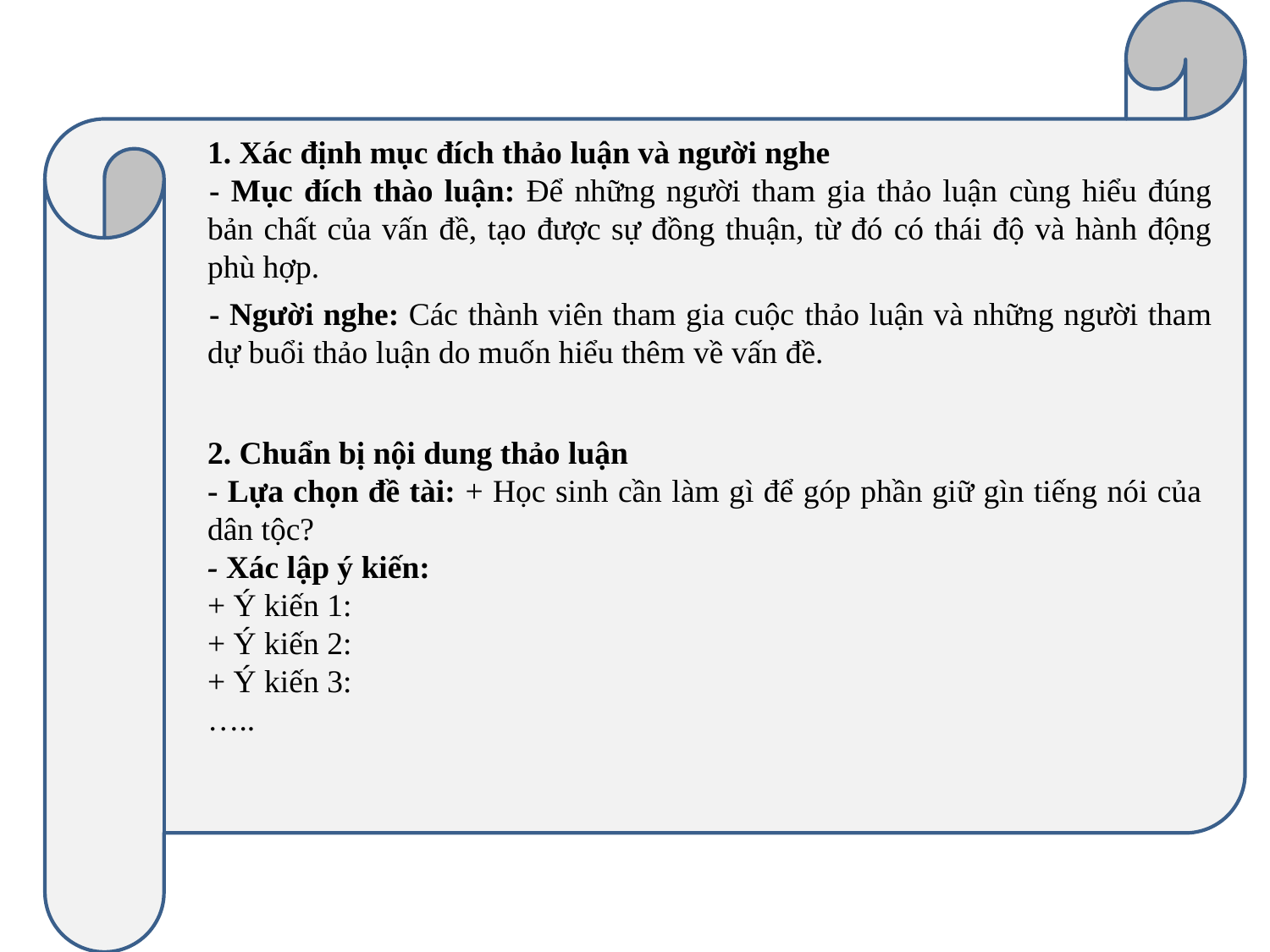

1. Xác định mục đích thảo luận và người nghe
- Mục đích thào luận: Để những người tham gia thảo luận cùng hiểu đúng bản chất của vấn đề, tạo được sự đồng thuận, từ đó có thái độ và hành động phù hợp.
- Người nghe: Các thành viên tham gia cuộc thảo luận và những người tham dự buổi thảo luận do muốn hiểu thêm về vấn đề.

2. Chuẩn bị nội dung thảo luận
- Lựa chọn đề tài: + Học sinh cần làm gì để góp phần giữ gìn tiếng nói của dân tộc?
- Xác lập ý kiến:
+ Ý kiến 1:
+ Ý kiến 2:
+ Ý kiến 3:
…..